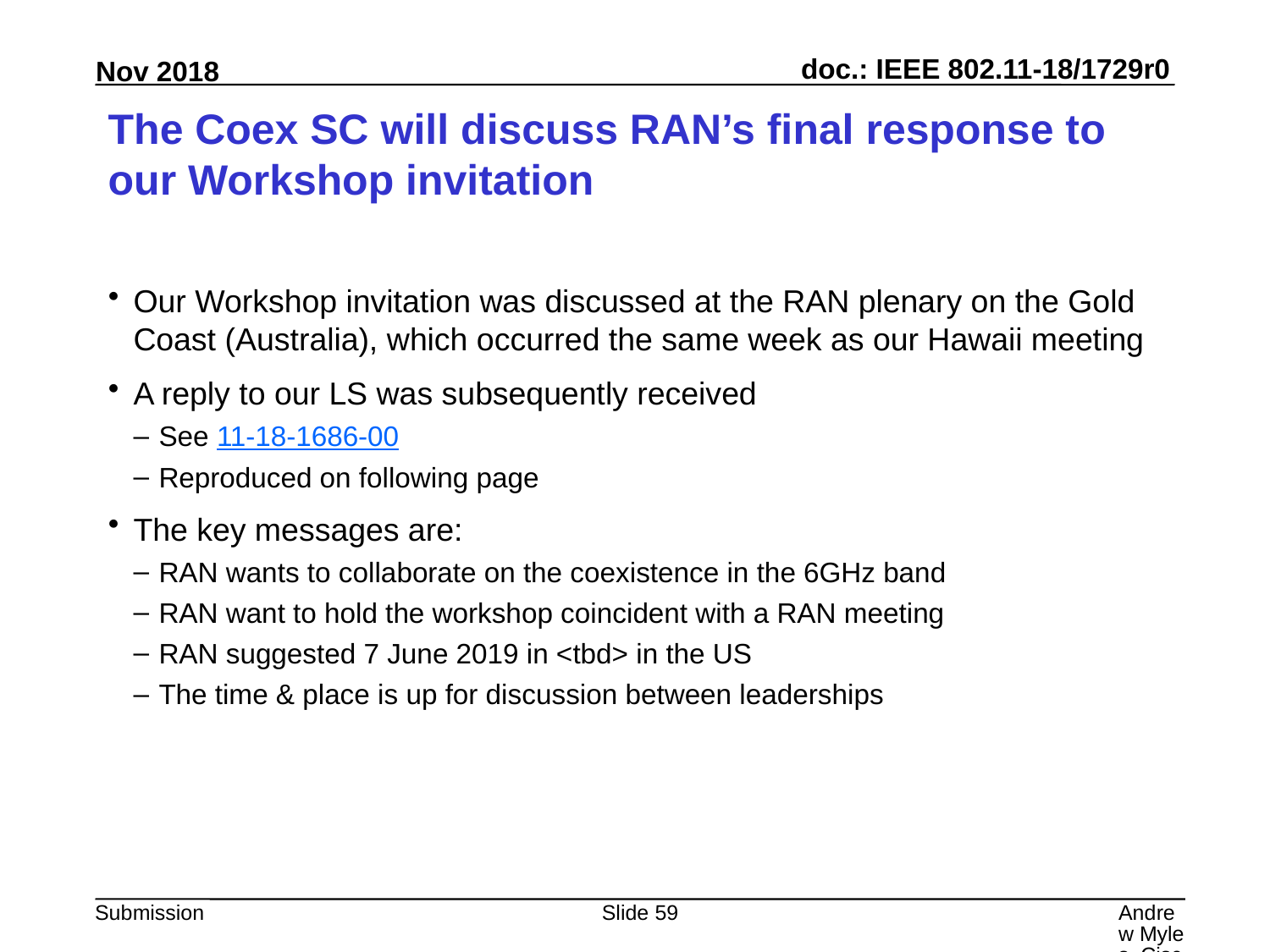

# The Coex SC will discuss RAN’s final response to our Workshop invitation
Our Workshop invitation was discussed at the RAN plenary on the Gold Coast (Australia), which occurred the same week as our Hawaii meeting
A reply to our LS was subsequently received
See 11-18-1686-00
Reproduced on following page
The key messages are:
RAN wants to collaborate on the coexistence in the 6GHz band
RAN want to hold the workshop coincident with a RAN meeting
RAN suggested 7 June 2019 in <tbd> in the US
The time & place is up for discussion between leaderships

Slide 59
Andrew Myles, Cisco